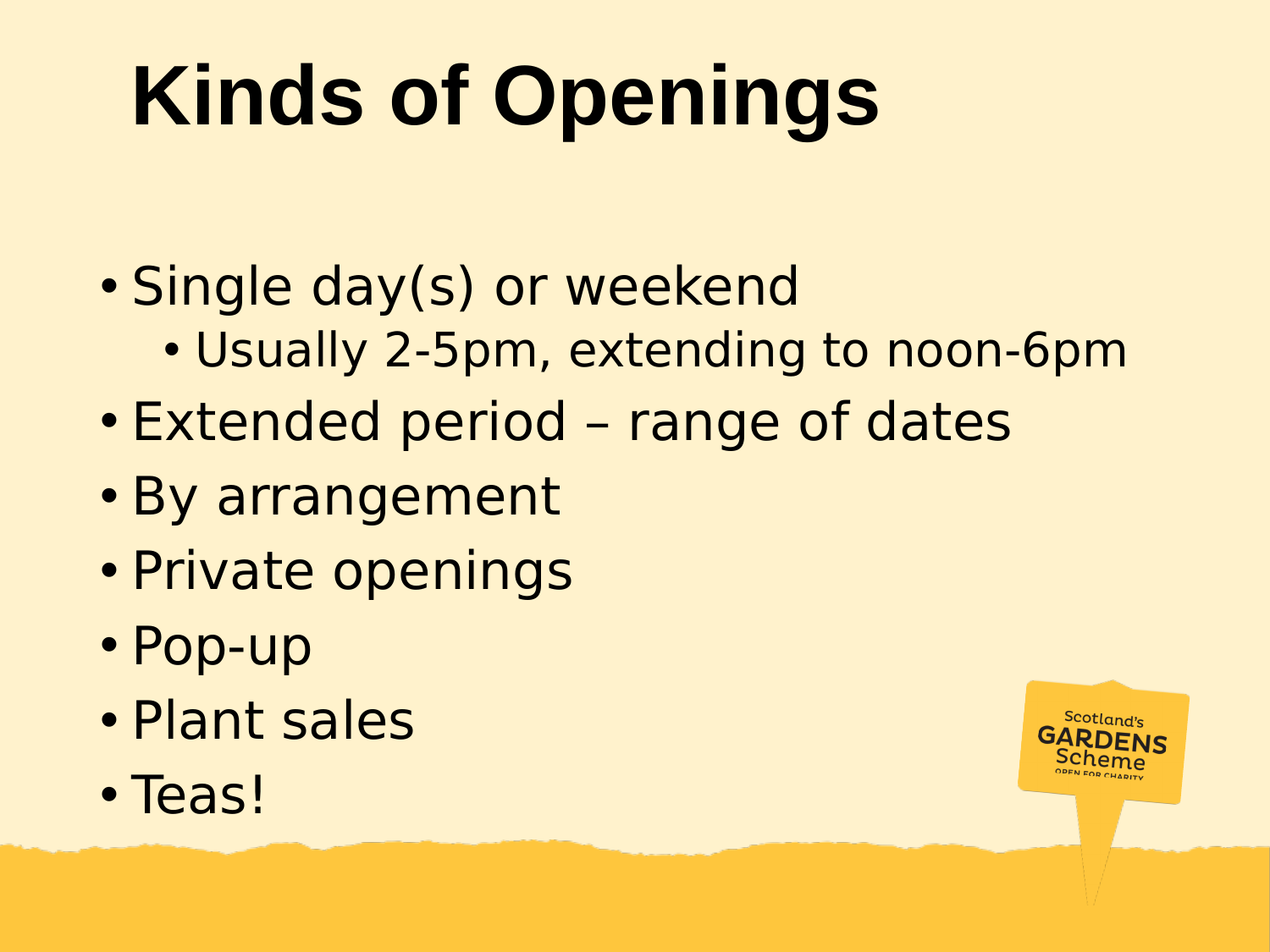

# Kinds of Openings
Single day(s) or weekend
Usually 2-5pm, extending to noon-6pm
Extended period – range of dates
By arrangement
Private openings
Pop-up
Plant sales
Teas!